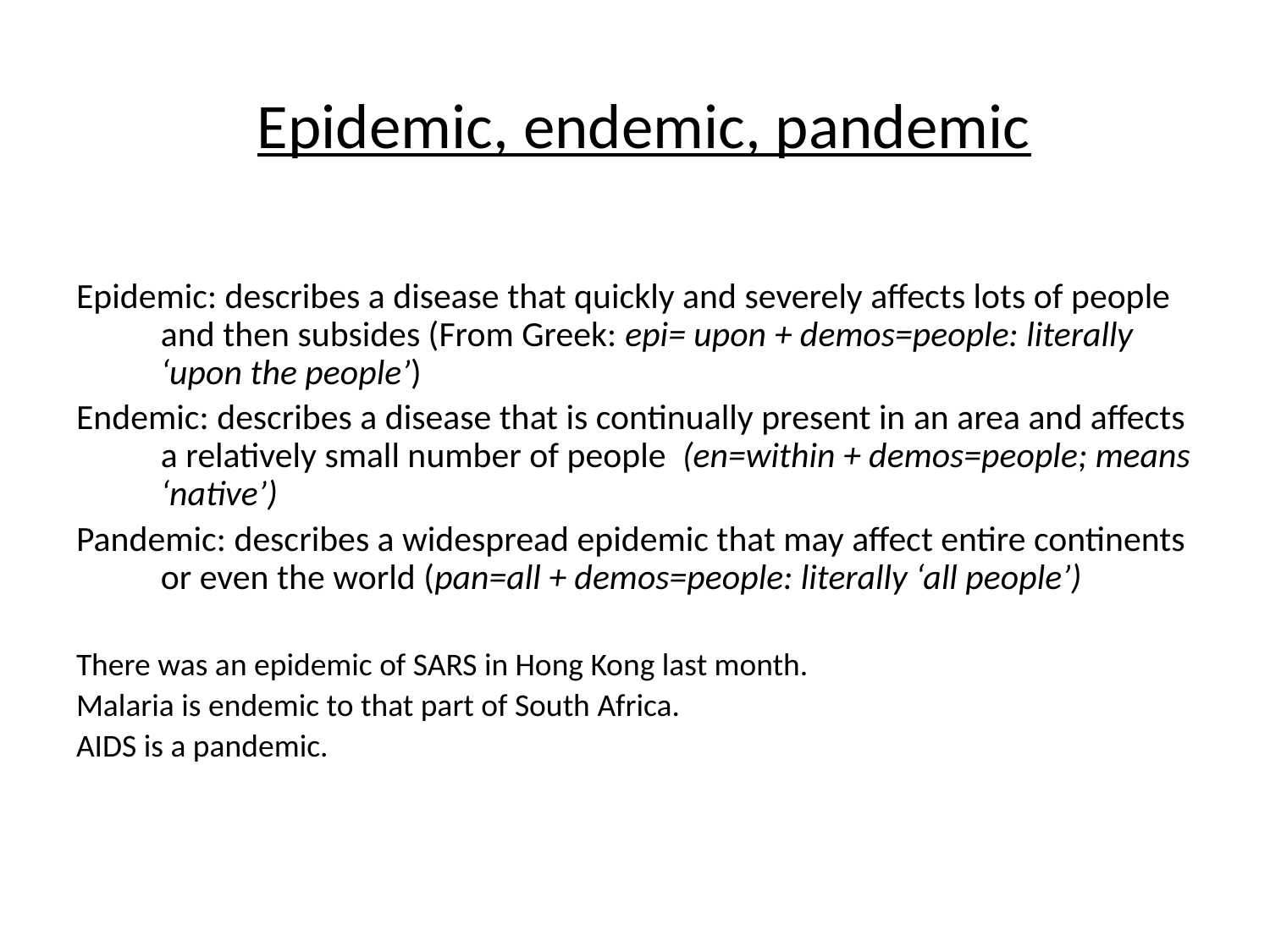

# Epidemic, endemic, pandemic

Epidemic: describes a disease that quickly and severely affects lots of people and then subsides (From Greek: epi= upon + demos=people: literally ‘upon the people’)
Endemic: describes a disease that is continually present in an area and affects a relatively small number of people  (en=within + demos=people; means ‘native’)
Pandemic: describes a widespread epidemic that may affect entire continents or even the world (pan=all + demos=people: literally ‘all people’)

There was an epidemic of SARS in Hong Kong last month.
Malaria is endemic to that part of South Africa.
AIDS is a pandemic.